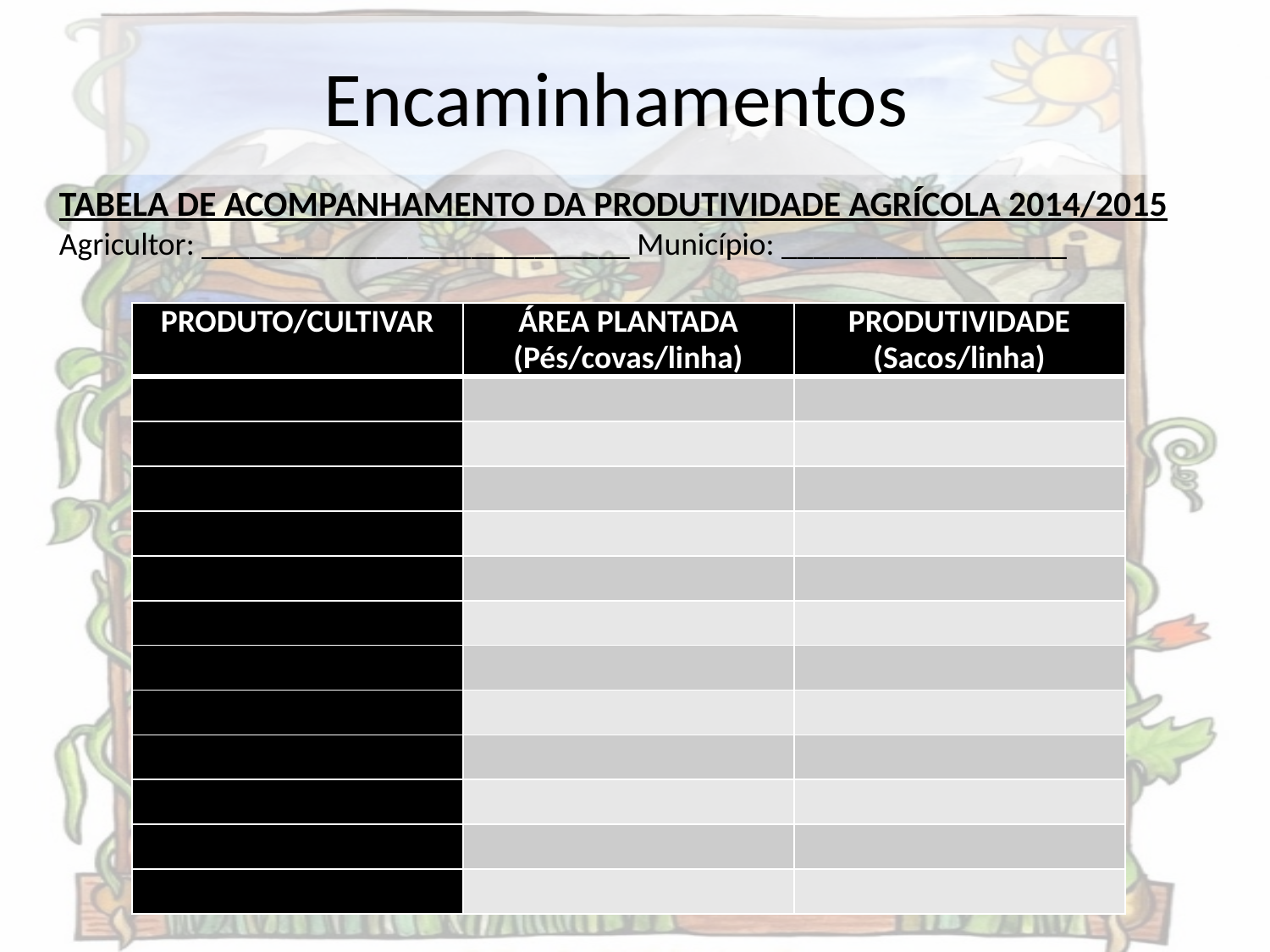

# Encaminhamentos
TABELA DE ACOMPANHAMENTO DA PRODUTIVIDADE AGRÍCOLA 2014/2015
Agricultor: ___________________________ Município: __________________

| PRODUTO/CULTIVAR | ÁREA PLANTADA (Pés/covas/linha) | PRODUTIVIDADE (Sacos/linha) |
| --- | --- | --- |
|  |  |  |
|  |  |  |
|  |  |  |
|  |  |  |
|  |  |  |
|  |  |  |
|  |  |  |
|  |  |  |
|  |  |  |
|  |  |  |
|  |  |  |
|  |  |  |